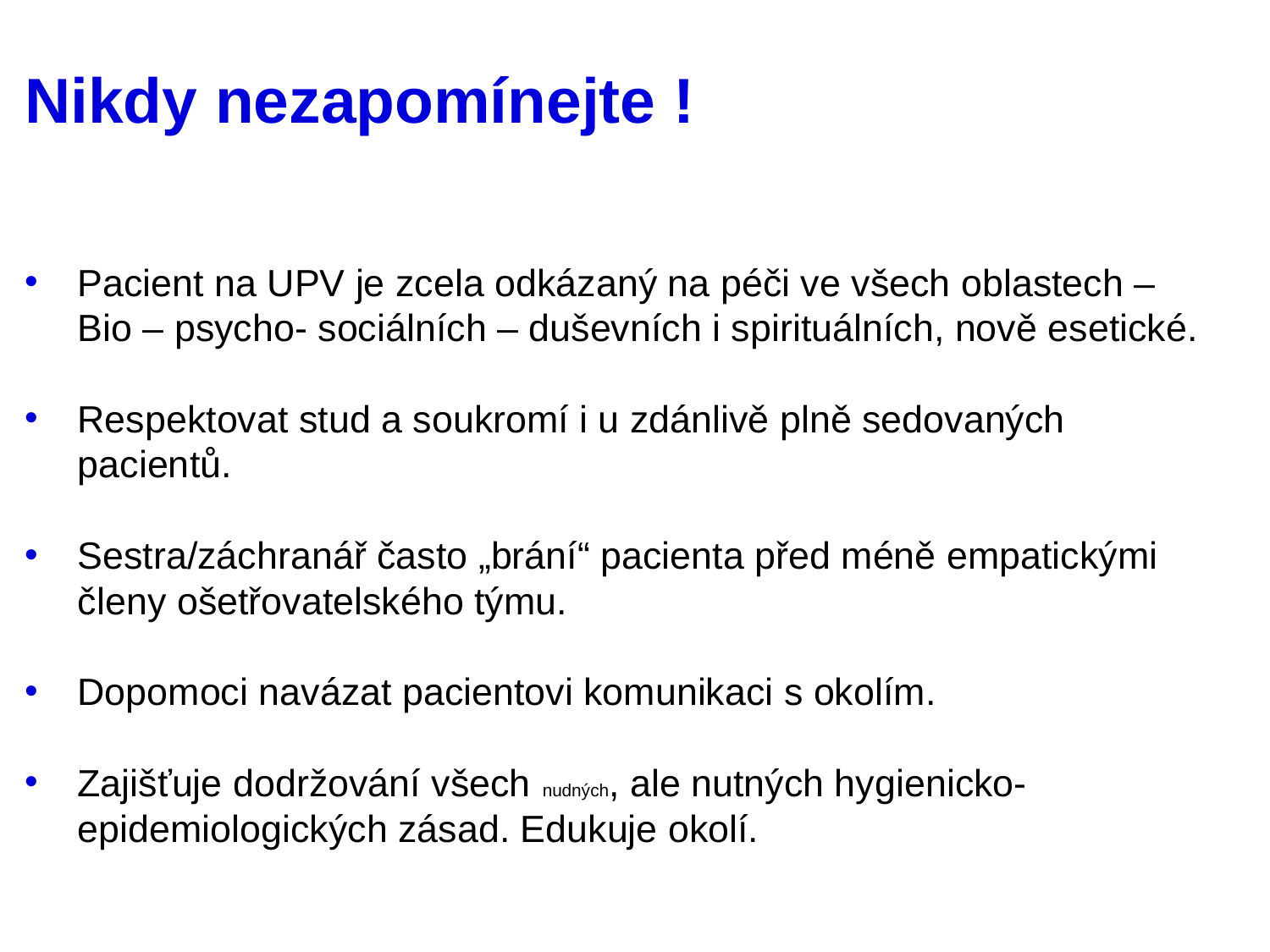

# Nikdy nezapomínejte !

Pacient na UPV je zcela odkázaný na péči ve všech oblastech – Bio – psycho- sociálních – duševních i spirituálních, nově esetické.

Respektovat stud a soukromí i u zdánlivě plně sedovaných pacientů.

Sestra/záchranář často „brání“ pacienta před méně empatickými členy ošetřovatelského týmu.

Dopomoci navázat pacientovi komunikaci s okolím.

Zajišťuje dodržování všech nudných, ale nutných hygienicko-epidemiologických zásad. Edukuje okolí.